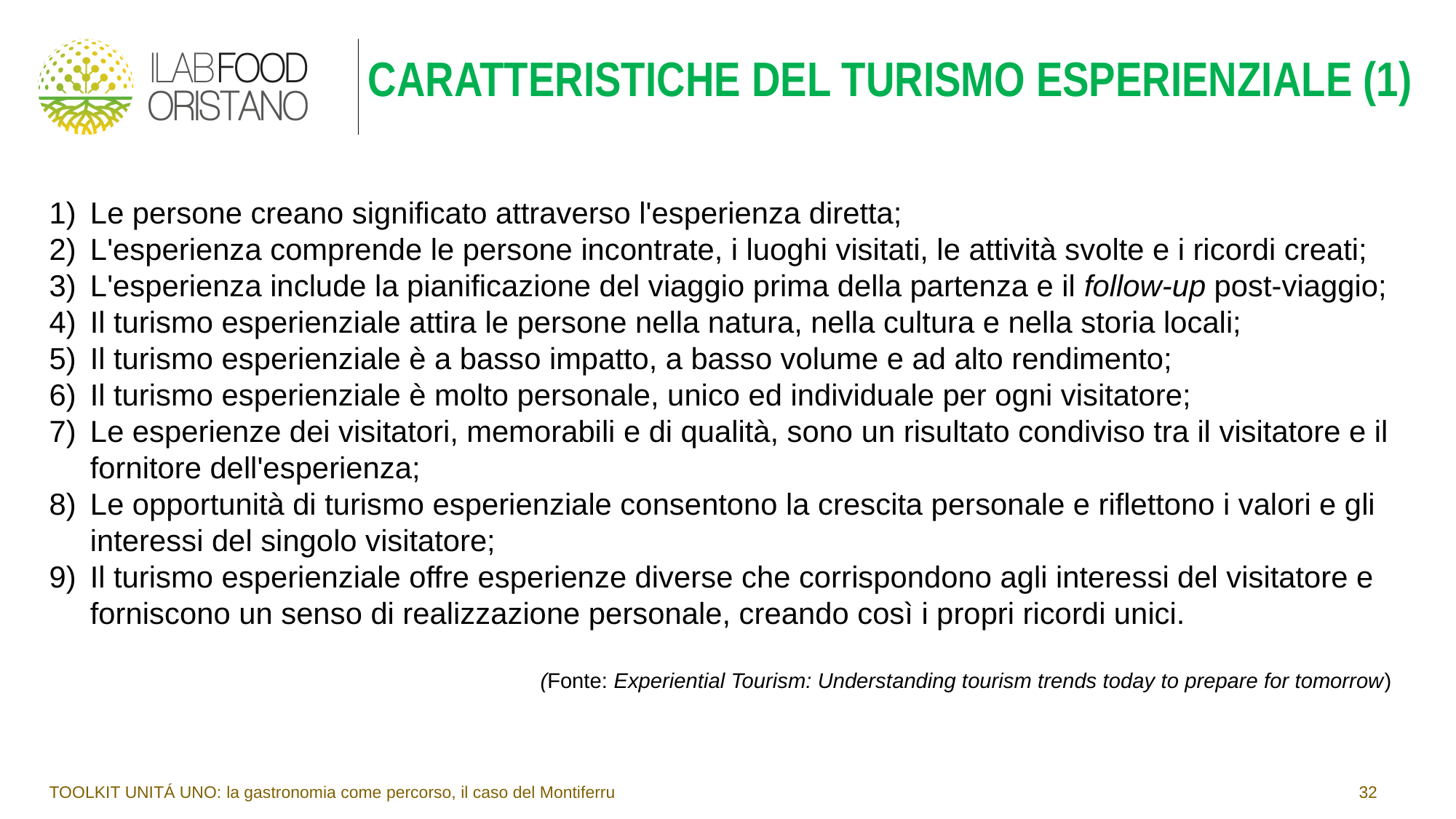

# CARATTERISTICHE DEL TURISMO ESPERIENZIALE (1)
Le persone creano significato attraverso l'esperienza diretta;
L'esperienza comprende le persone incontrate, i luoghi visitati, le attività svolte e i ricordi creati;
L'esperienza include la pianificazione del viaggio prima della partenza e il follow-up post-viaggio;
Il turismo esperienziale attira le persone nella natura, nella cultura e nella storia locali;
Il turismo esperienziale è a basso impatto, a basso volume e ad alto rendimento;
Il turismo esperienziale è molto personale, unico ed individuale per ogni visitatore;
Le esperienze dei visitatori, memorabili e di qualità, sono un risultato condiviso tra il visitatore e il fornitore dell'esperienza;
Le opportunità di turismo esperienziale consentono la crescita personale e riflettono i valori e gli interessi del singolo visitatore;
Il turismo esperienziale offre esperienze diverse che corrispondono agli interessi del visitatore e forniscono un senso di realizzazione personale, creando così i propri ricordi unici.

(Fonte: Experiential Tourism: Understanding tourism trends today to prepare for tomorrow)

TOOLKIT UNITÁ UNO: la gastronomia come percorso, il caso del Montiferru							32